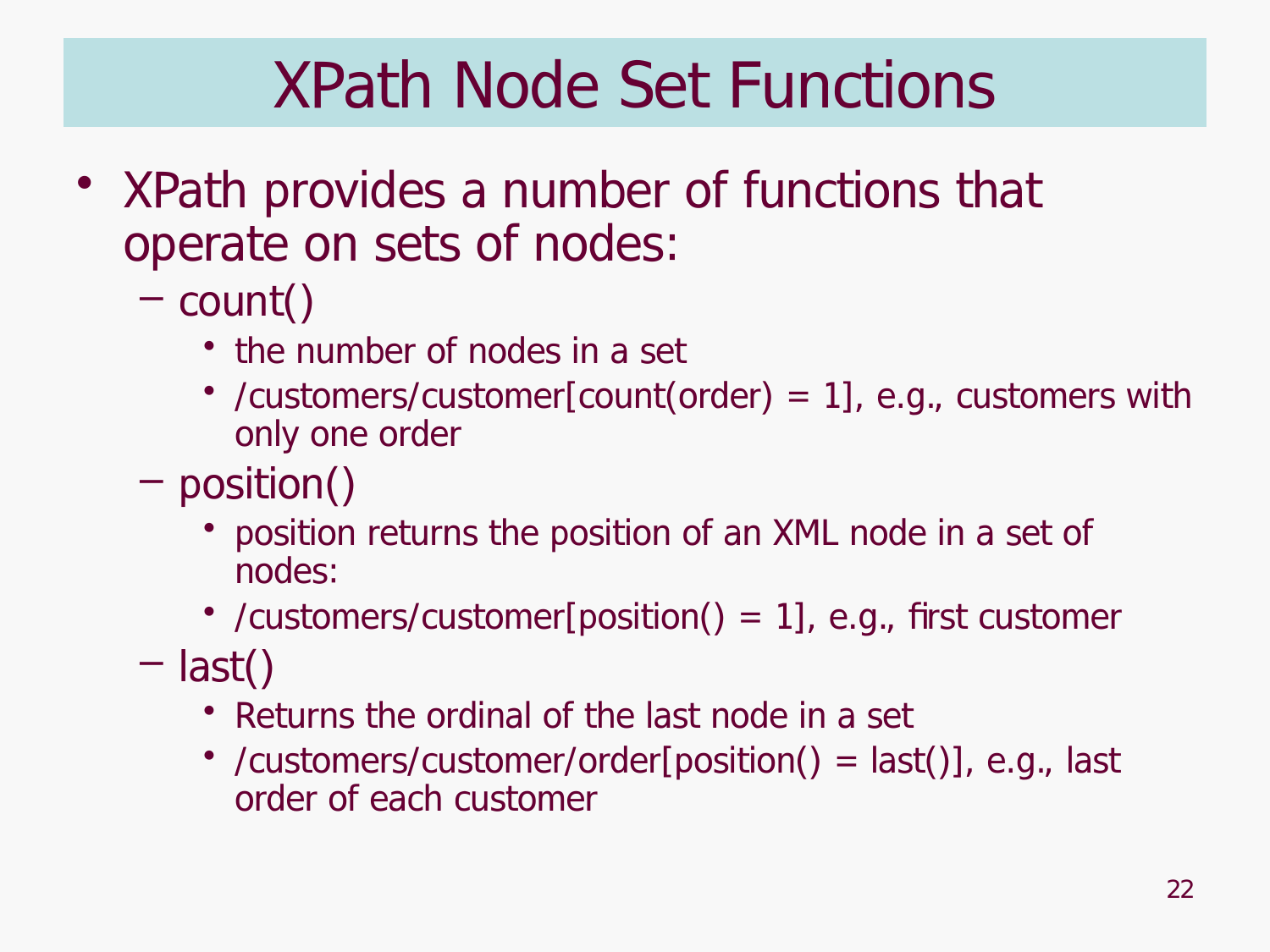

# XPath Node Set Functions
XPath provides a number of functions that operate on sets of nodes:
count()
the number of nodes in a set
/customers/customer[count(order) = 1], e.g., customers with only one order
position()
position returns the position of an XML node in a set of nodes:
/customers/customer[position() = 1], e.g., first customer
last()
Returns the ordinal of the last node in a set
/customers/customer/order[position() = last()], e.g., last order of each customer
22